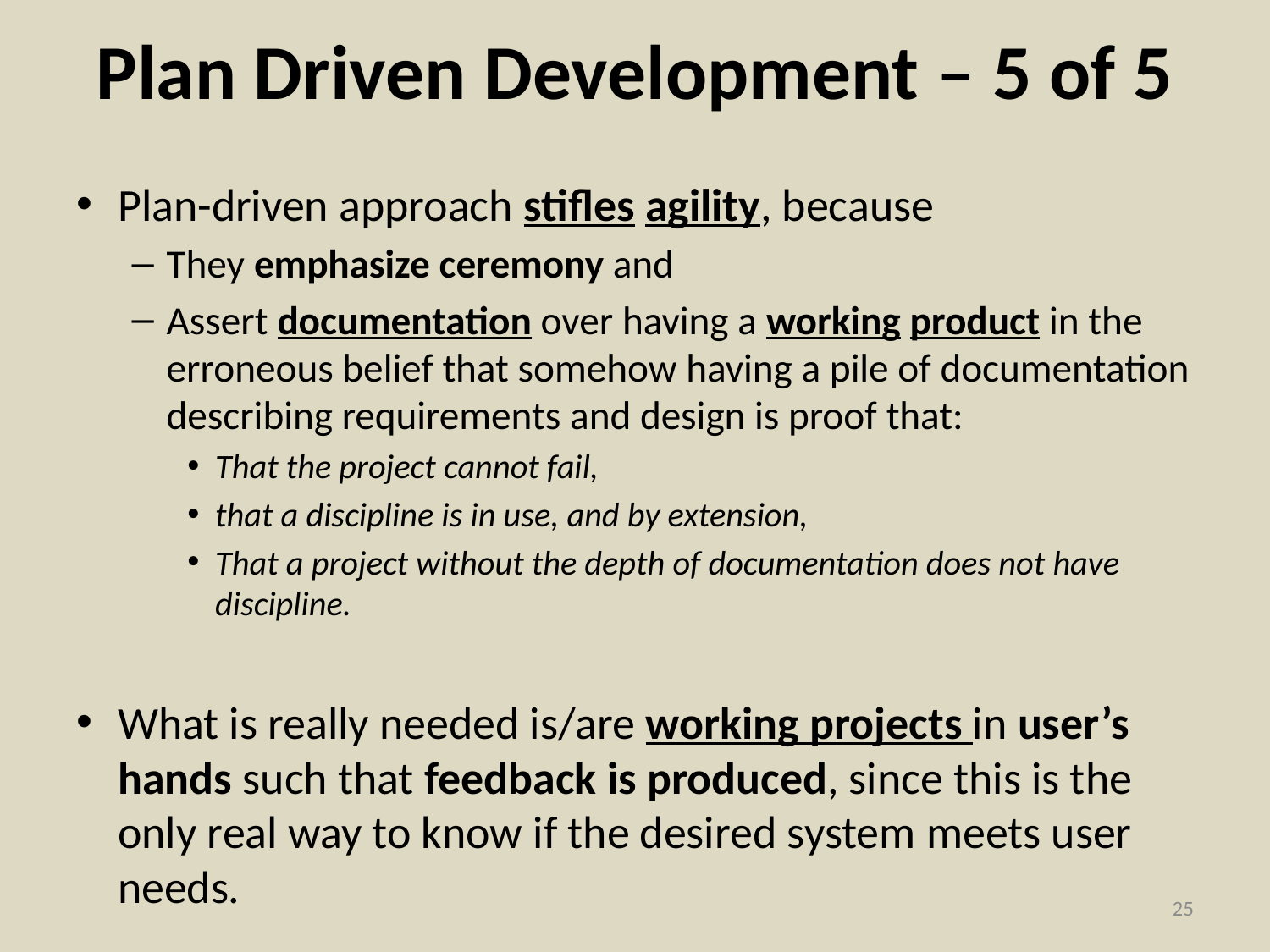

# Plan Driven Development – 5 of 5
Plan-driven approach stifles agility, because
They emphasize ceremony and
Assert documentation over having a working product in the erroneous belief that somehow having a pile of documentation describing requirements and design is proof that:
That the project cannot fail,
that a discipline is in use, and by extension,
That a project without the depth of documentation does not have discipline.

What is really needed is/are working projects in user’s hands such that feedback is produced, since this is the only real way to know if the desired system meets user needs.
25